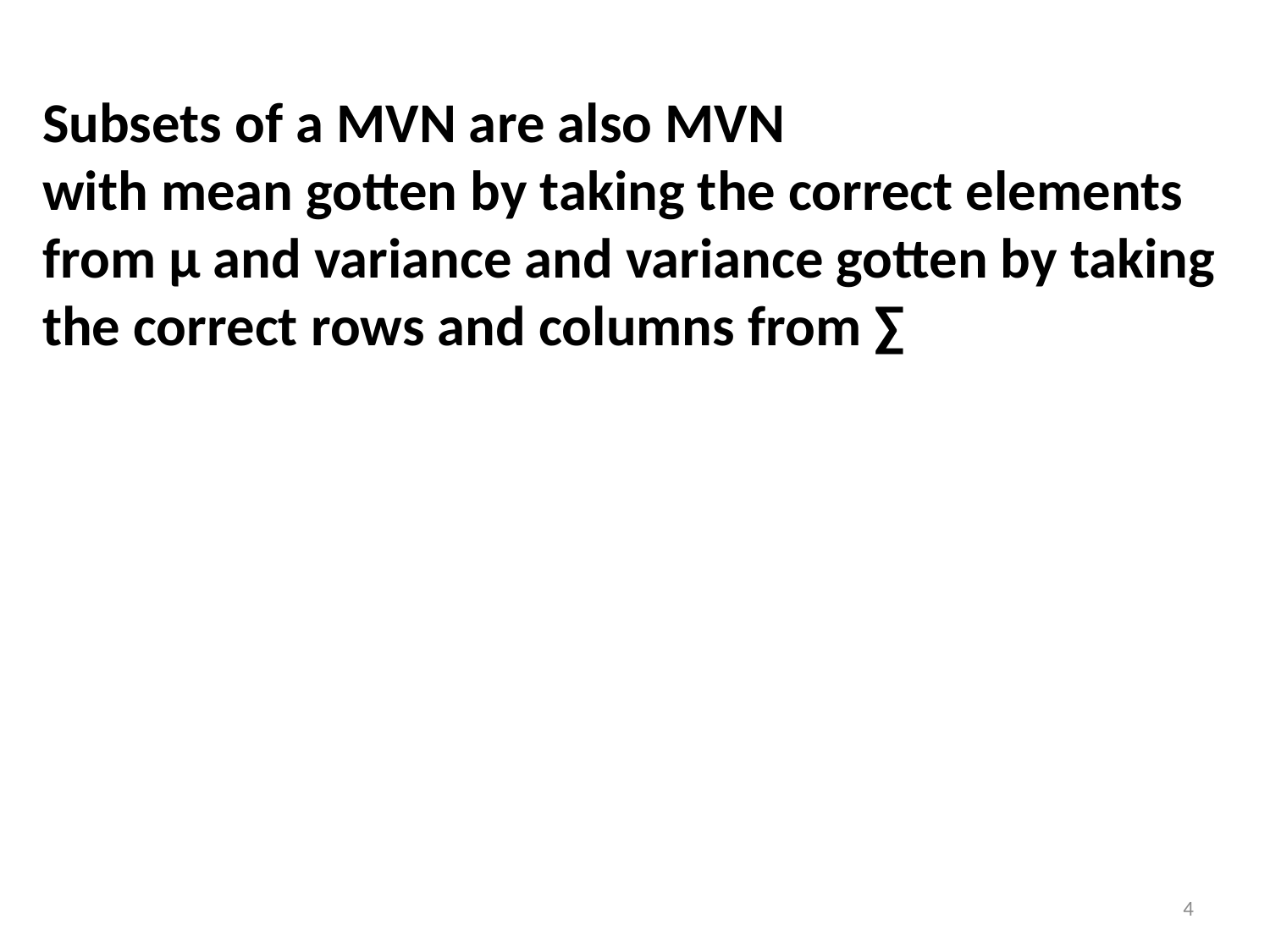

# Subsets of a MVN are also MVN with mean gotten by taking the correct elements from µ and variance and variance gotten by taking the correct rows and columns from ∑
4